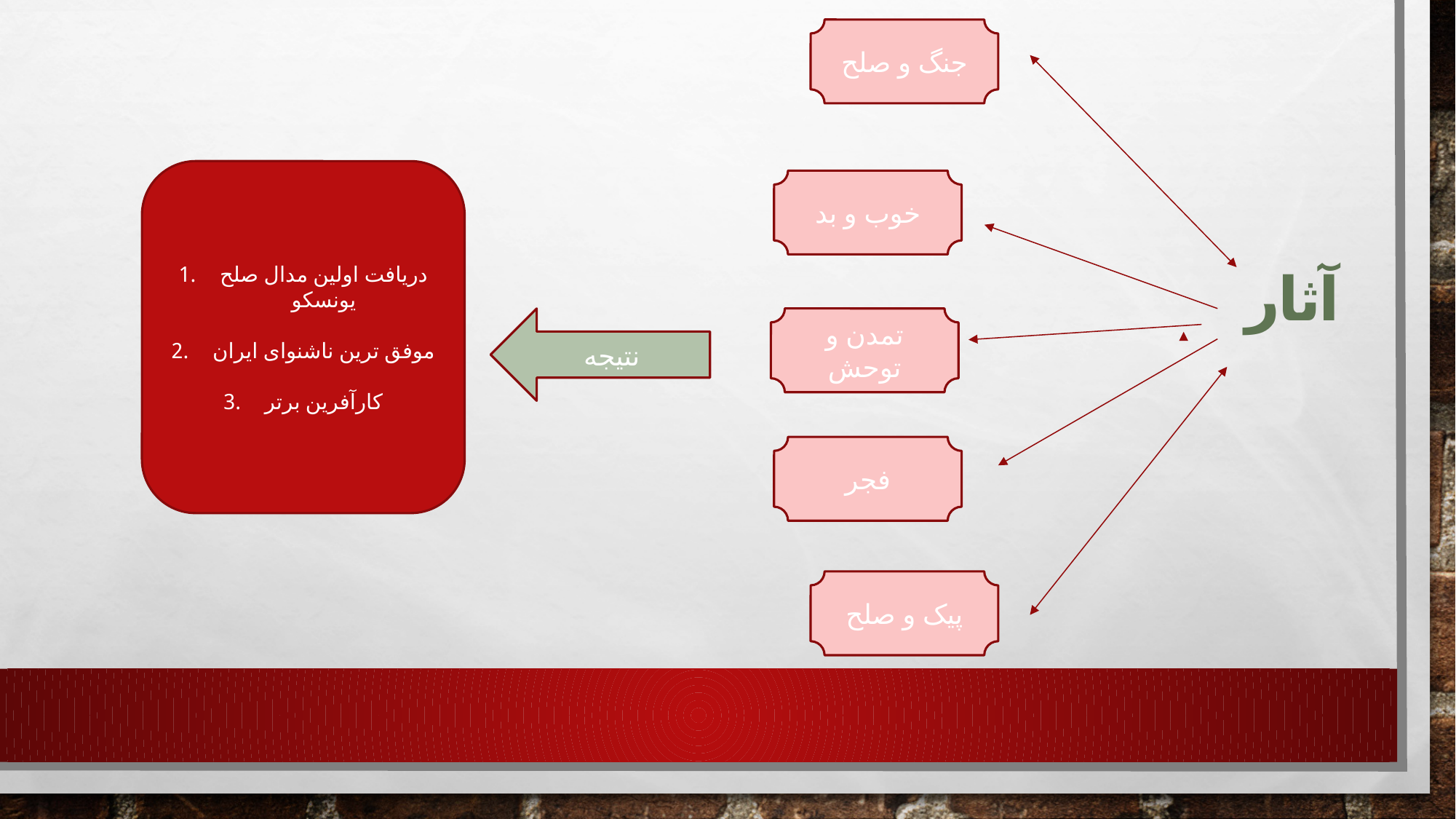

جنگ و صلح
دریافت اولین مدال صلح یونسکو

موفق ‌ترین ناشنوای ایران

کارآفرین برتر
خوب و بد
آثار
نتیجه
تمدن و توحش
فجر
پیک و صلح